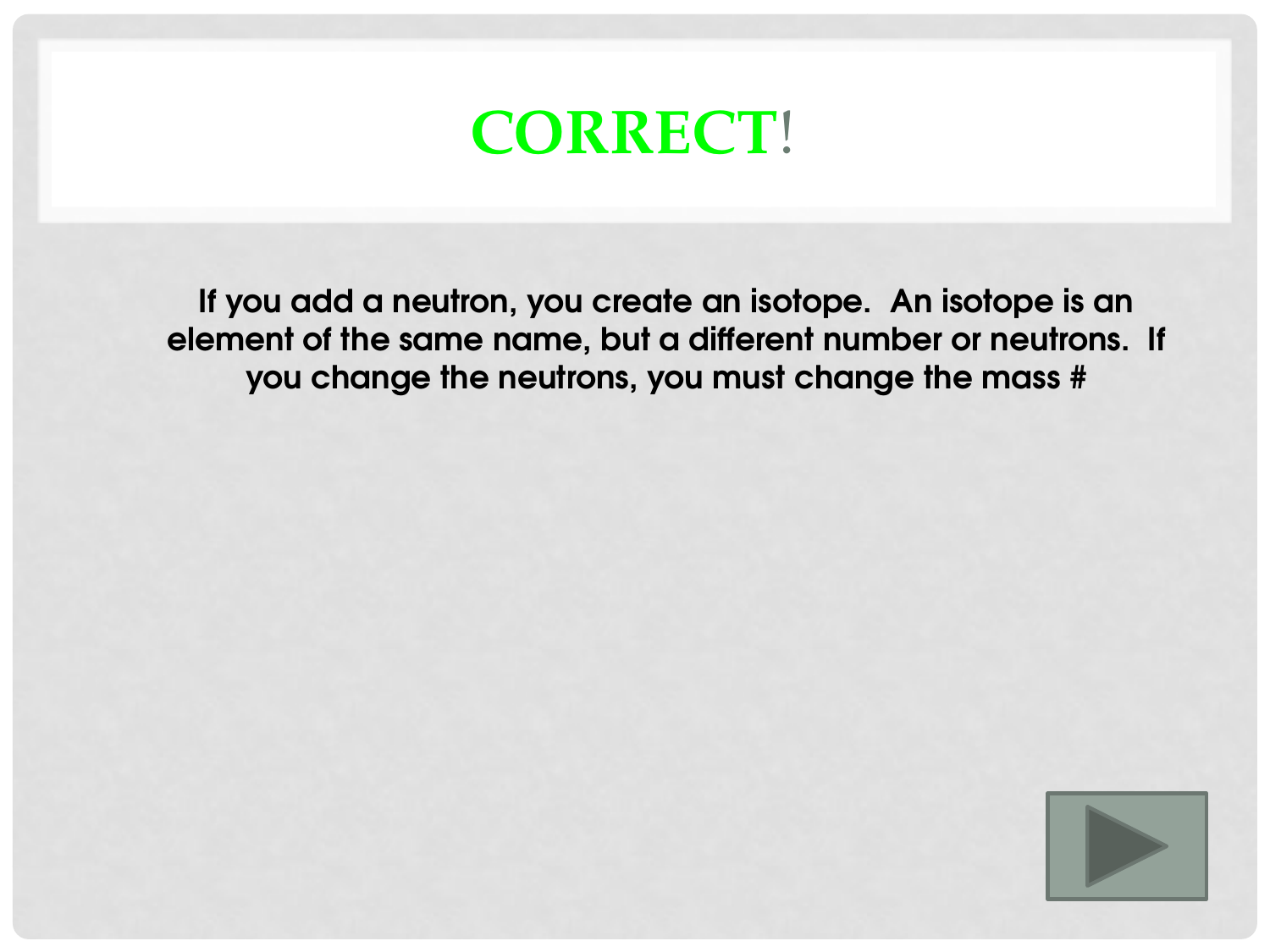

# Correct!
If you add a neutron, you create an isotope.  An isotope is an element of the same name, but a different number or neutrons.  If you change the neutrons, you must change the mass #